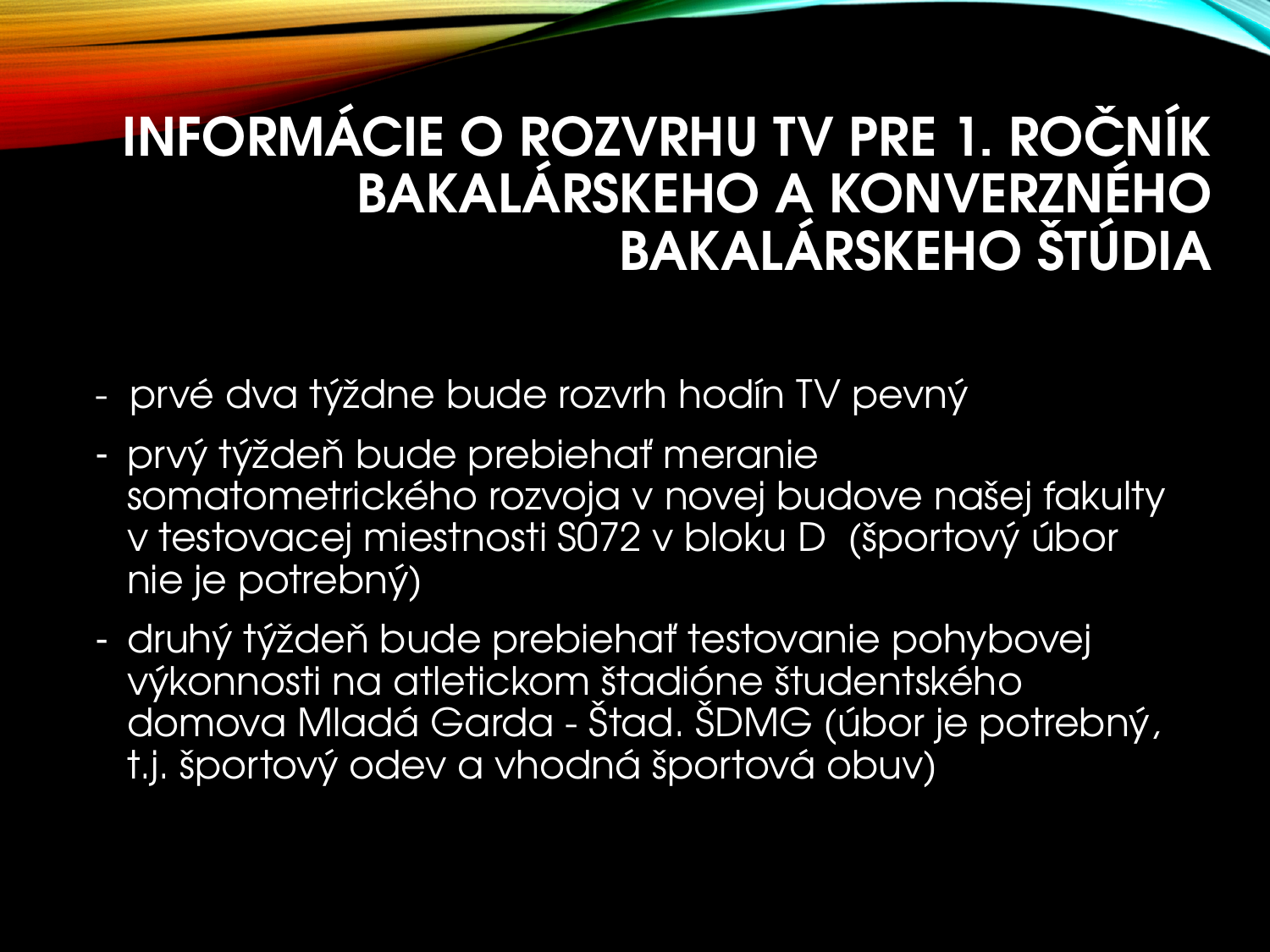

# Informácie o Rozvrhu TV pre 1. ročník bakalárskeho a konverzného bakalárskeho štúdia

-  prvé dva týždne bude rozvrh hodín TV pevný
prvý týždeň bude prebiehať meranie somatometrického rozvoja v novej budove našej fakulty v testovacej miestnosti S072 v bloku D  (športový úbor nie je potrebný)
druhý týždeň bude prebiehať testovanie pohybovej výkonnosti na atletickom štadióne študentského domova Mladá Garda - Štad. ŠDMG (úbor je potrebný, t.j. športový odev a vhodná športová obuv)